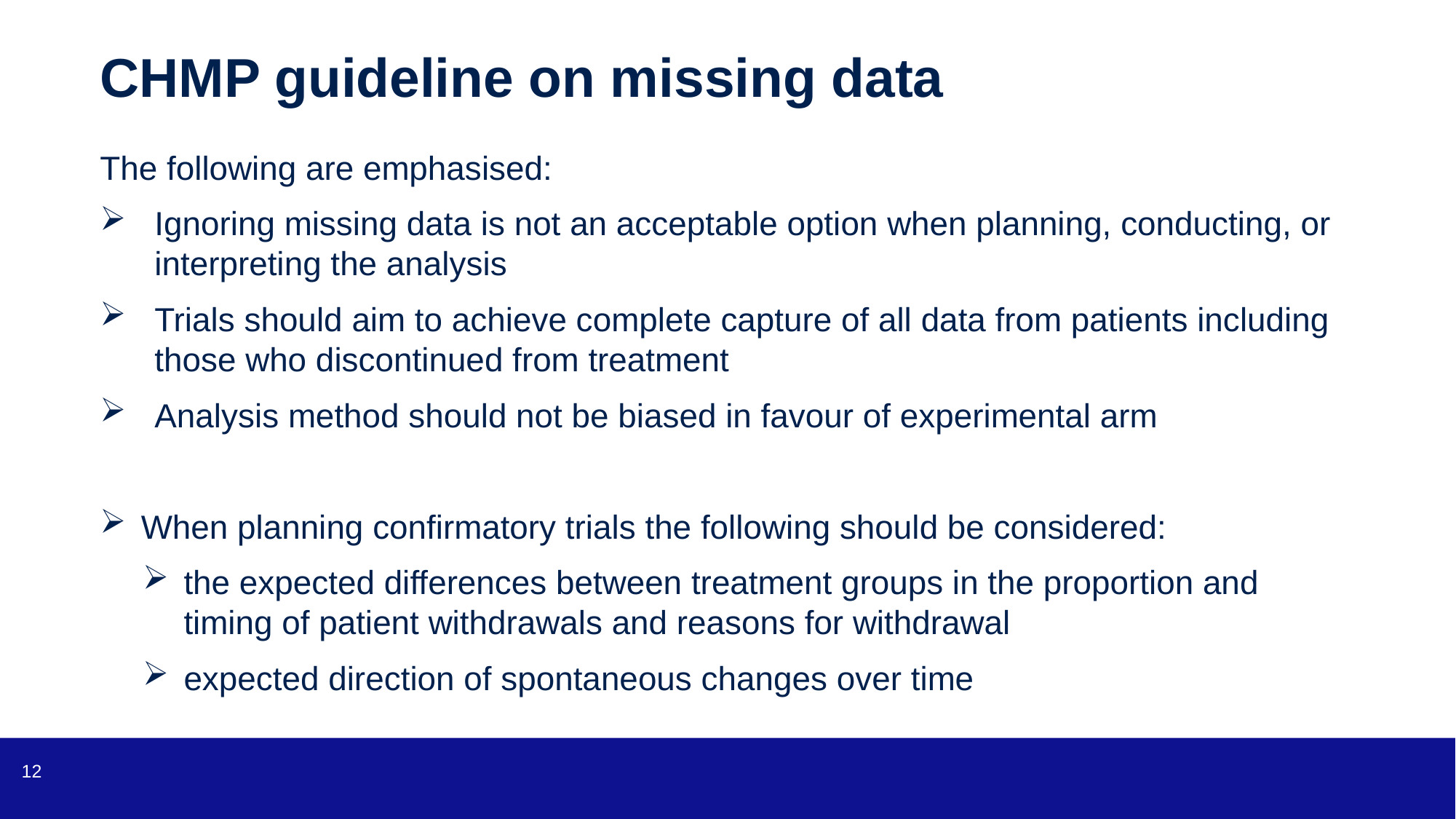

# CHMP guideline on missing data
The following are emphasised:
Ignoring missing data is not an acceptable option when planning, conducting, or interpreting the analysis
Trials should aim to achieve complete capture of all data from patients including those who discontinued from treatment
Analysis method should not be biased in favour of experimental arm

When planning confirmatory trials the following should be considered:
the expected differences between treatment groups in the proportion and timing of patient withdrawals and reasons for withdrawal
expected direction of spontaneous changes over time